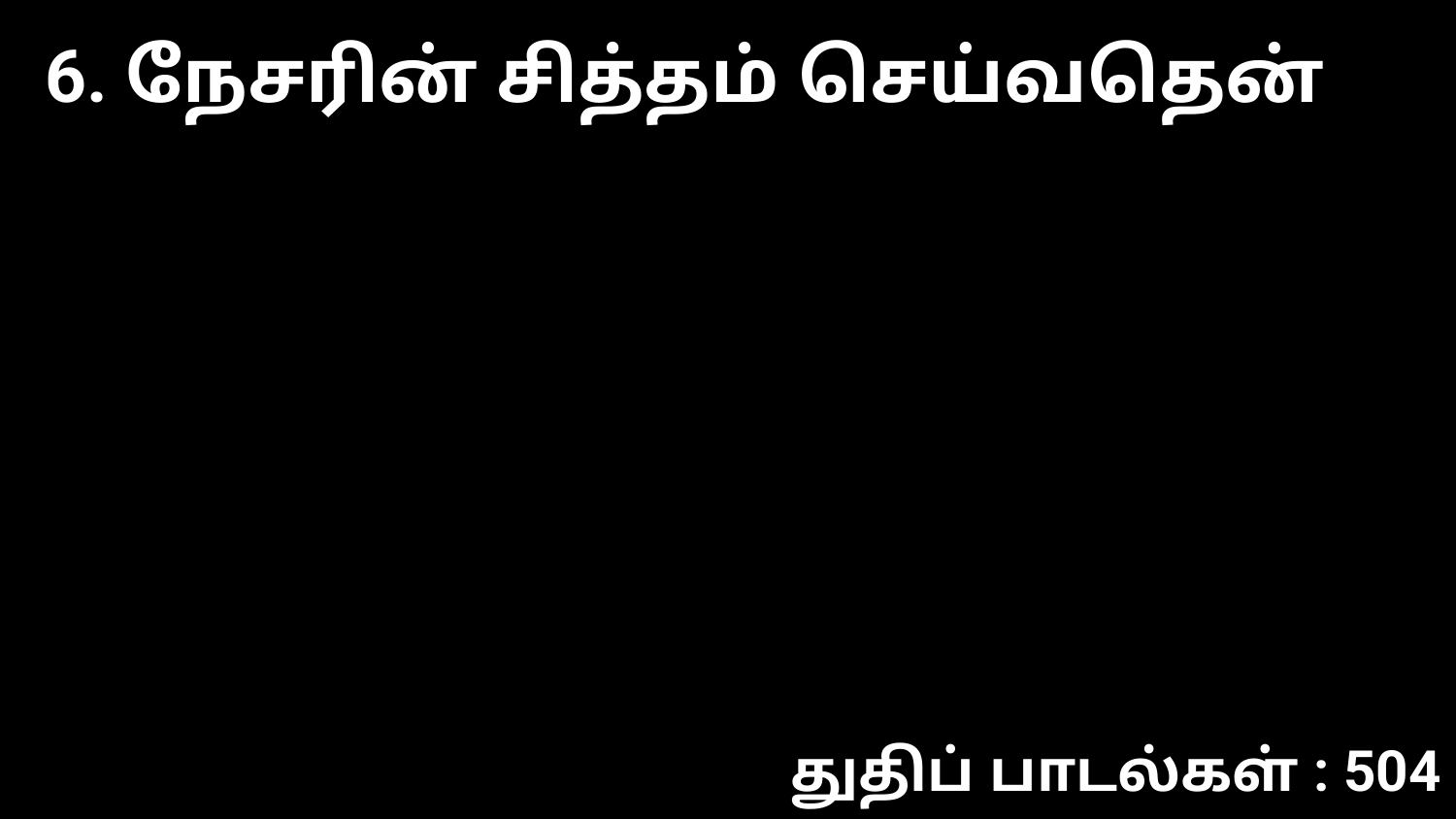

6. நேசரின் சித்தம் செய்வதென்
துதிப் பாடல்கள் : 504